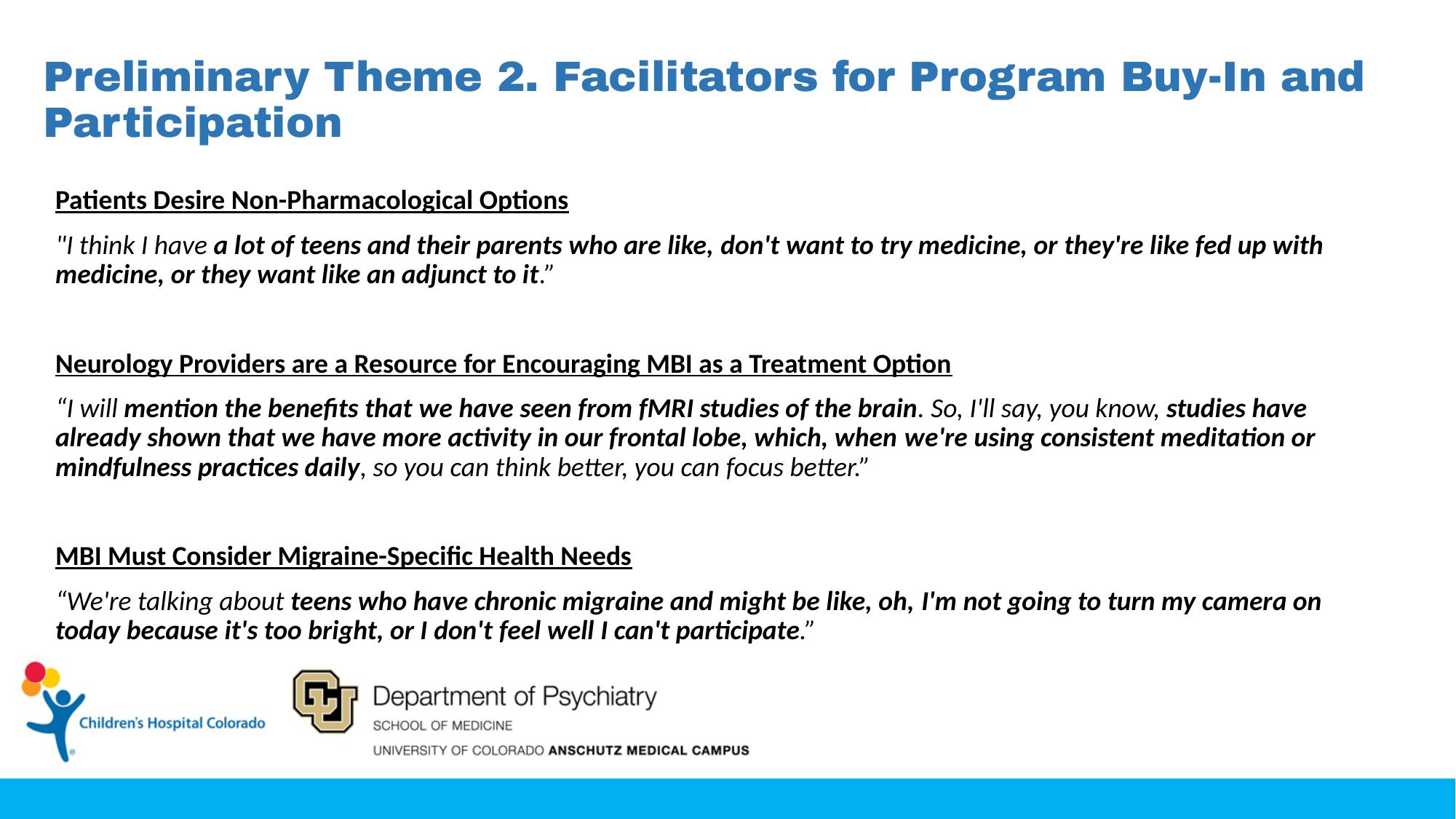

# Preliminary Theme 2. Facilitators for Program Buy-In and Participation
Patients Desire Non-Pharmacological Options
"I think I have a lot of teens and their parents who are like, don't want to try medicine, or they're like fed up with medicine, or they want like an adjunct to it.”

Neurology Providers are a Resource for Encouraging MBI as a Treatment Option
“I will mention the benefits that we have seen from fMRI studies of the brain. So, I'll say, you know, studies have already shown that we have more activity in our frontal lobe, which, when we're using consistent meditation or mindfulness practices daily, so you can think better, you can focus better.”

MBI Must Consider Migraine-Specific Health Needs
“We're talking about teens who have chronic migraine and might be like, oh, I'm not going to turn my camera on today because it's too bright, or I don't feel well I can't participate.”